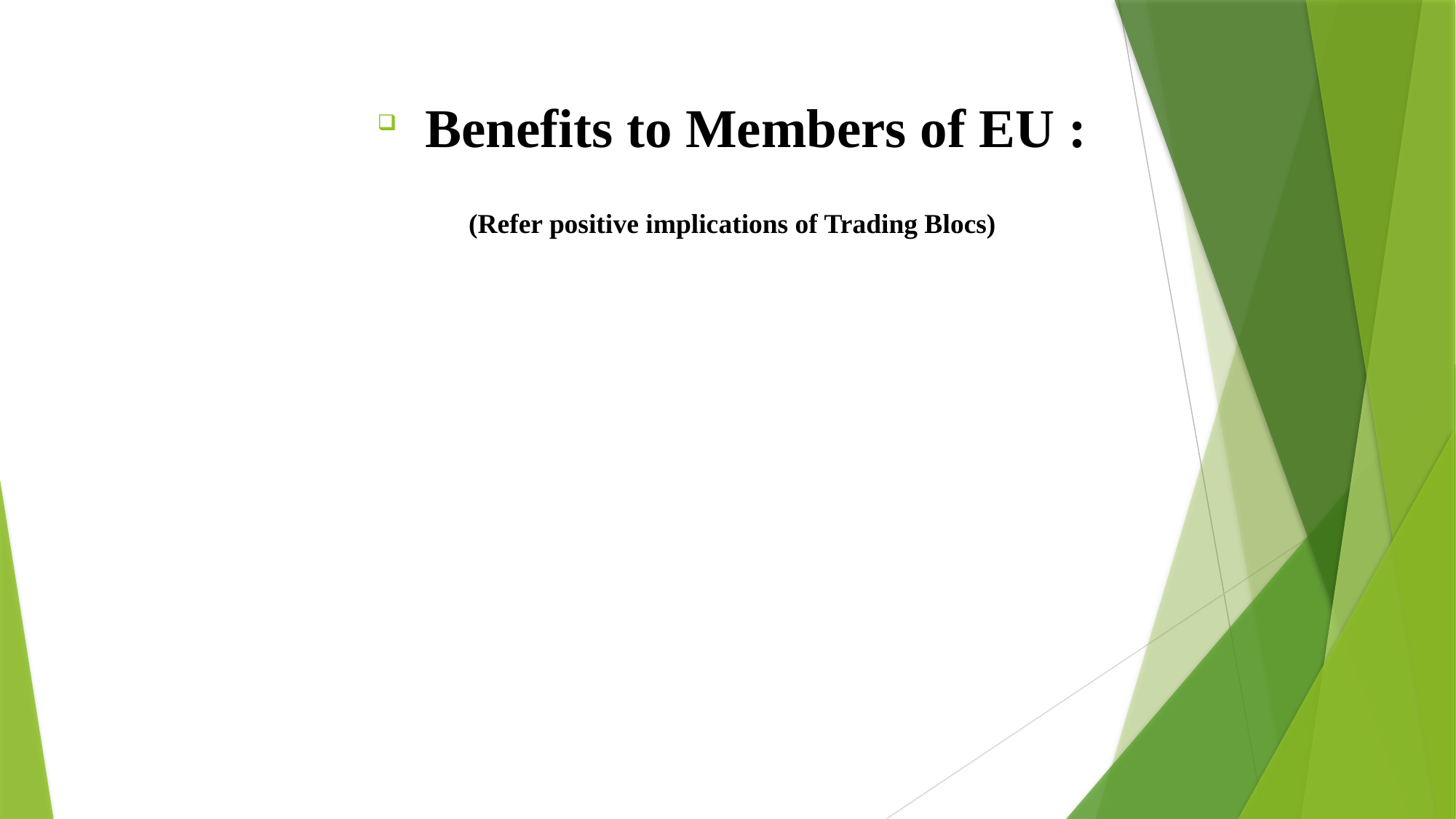

Benefits to Members of EU :
(Refer positive implications of Trading Blocs)